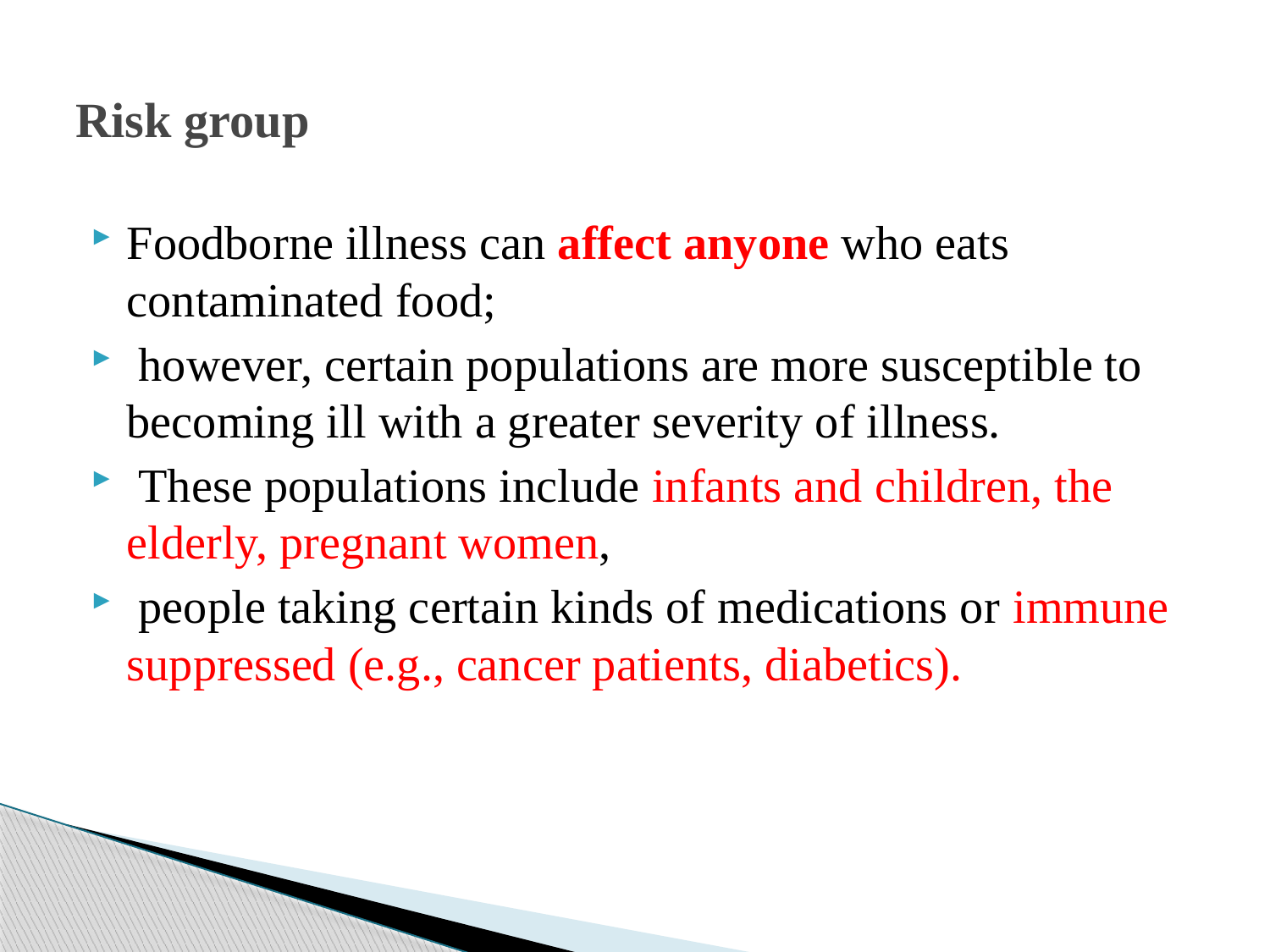

# Risk group
Foodborne illness can affect anyone who eats contaminated food;
 however, certain populations are more susceptible to becoming ill with a greater severity of illness.
 These populations include infants and children, the elderly, pregnant women,
 people taking certain kinds of medications or immune suppressed (e.g., cancer patients, diabetics).